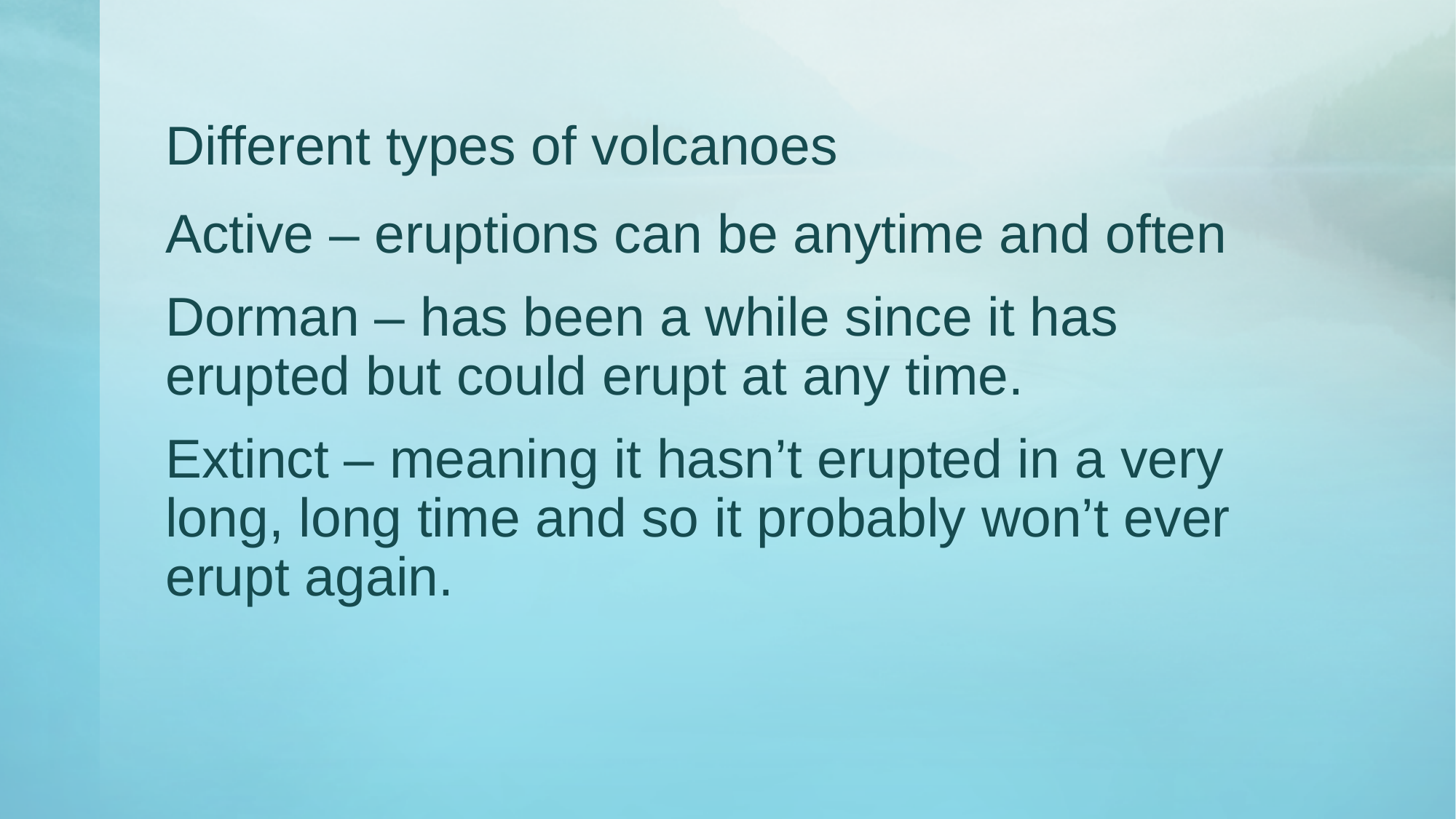

# Different types of volcanoes
Active – eruptions can be anytime and often
Dorman – has been a while since it has erupted but could erupt at any time.
Extinct – meaning it hasn’t erupted in a very long, long time and so it probably won’t ever erupt again.